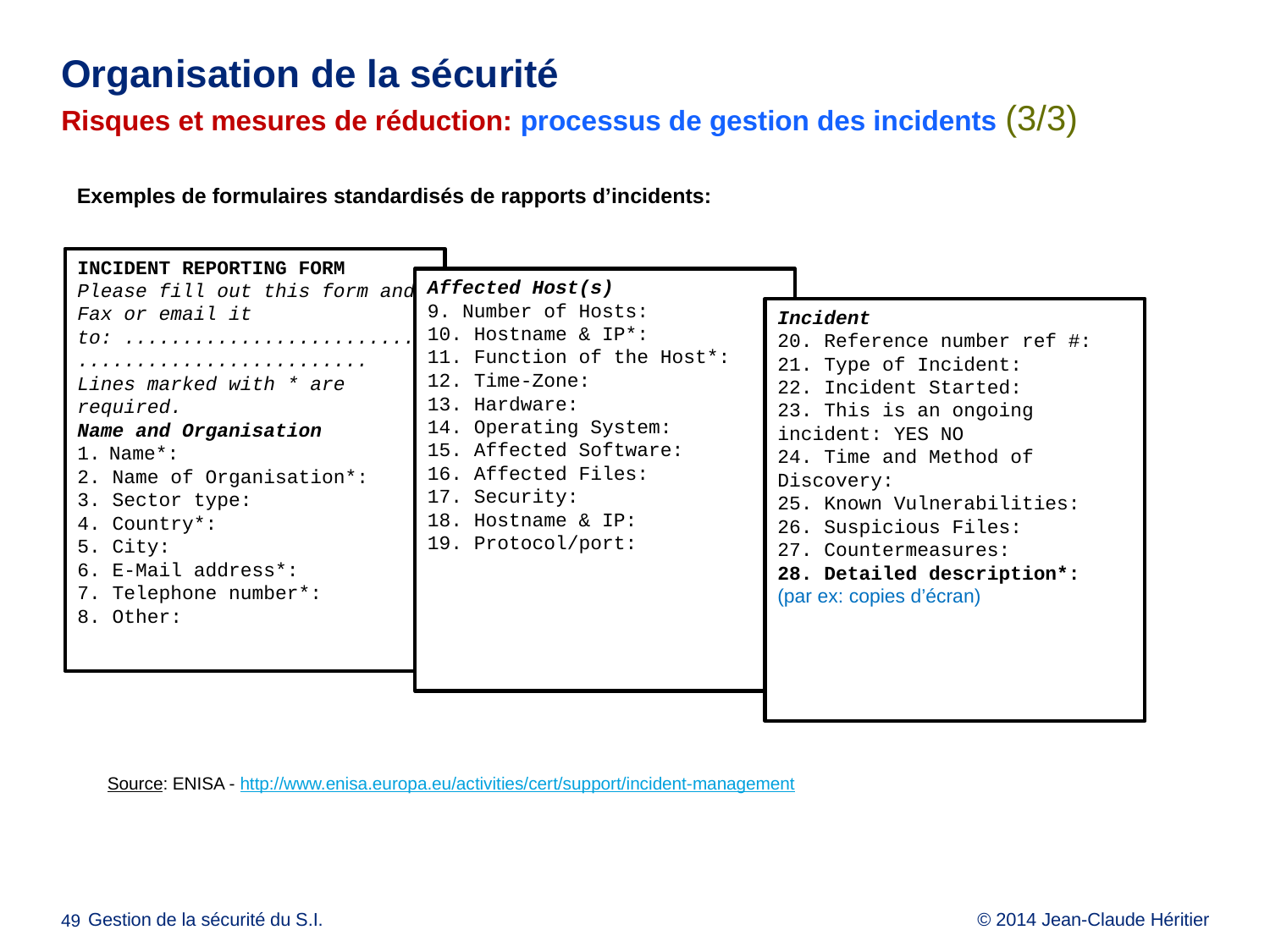

# Organisation de la sécurité Risques et mesures de réduction: processus de gestion des incidents (3/3)

Exemples de formulaires standardisés de rapports d’incidents:
INCIDENT REPORTING FORM
Please fill out this form and Fax or email it to: ...................................................
Lines marked with * are required.
Name and Organisation
Name*:
2. Name of Organisation*:
3. Sector type:
4. Country*:
5. City:
6. E-Mail address*:
7. Telephone number*:
8. Other:

Affected Host(s)
9. Number of Hosts:
10. Hostname & IP*:
11. Function of the Host*:
12. Time-Zone:
13. Hardware:
14. Operating System:
15. Affected Software:
16. Affected Files:
17. Security:
18. Hostname & IP:
19. Protocol/port:

Incident
20. Reference number ref #: 21. Type of Incident:
22. Incident Started:
23. This is an ongoing incident: YES NO
24. Time and Method of Discovery:
25. Known Vulnerabilities:
26. Suspicious Files:
27. Countermeasures:
28. Detailed description*:
(par ex: copies d’écran)

Source: ENISA - http://www.enisa.europa.eu/activities/cert/support/incident-management